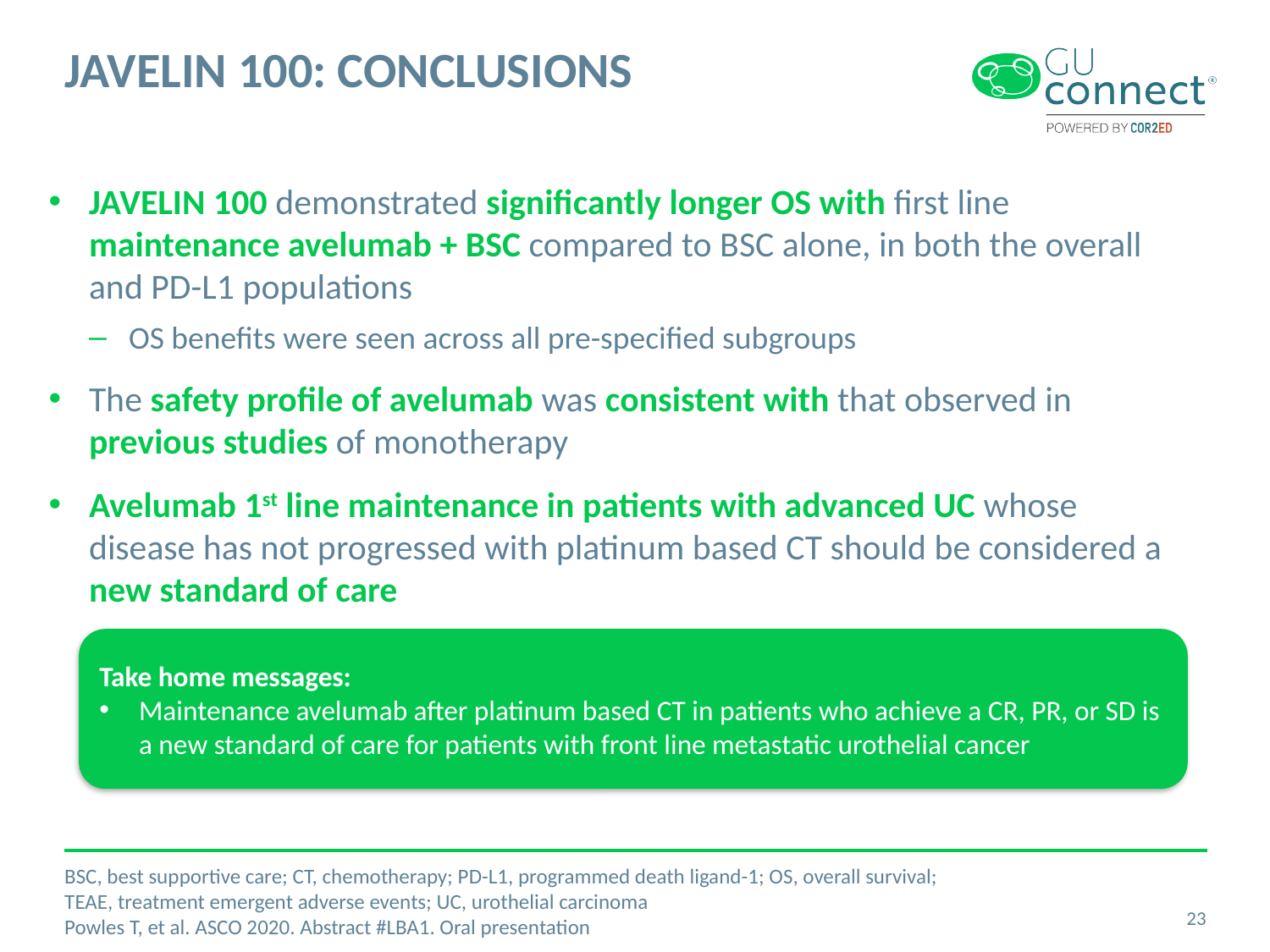

# JAVELIN 100: CONCLUSIONS
JAVELIN 100 demonstrated significantly longer OS with first line maintenance avelumab + BSC compared to BSC alone, in both the overall and PD-L1 populations
OS benefits were seen across all pre-specified subgroups
The safety profile of avelumab was consistent with that observed in previous studies of monotherapy
Avelumab 1st line maintenance in patients with advanced UC whose disease has not progressed with platinum based CT should be considered a new standard of care
Take home messages:
Maintenance avelumab after platinum based CT in patients who achieve a CR, PR, or SD is a new standard of care for patients with front line metastatic urothelial cancer
BSC, best supportive care; CT, chemotherapy; PD-L1, programmed death ligand-1; OS, overall survival;
TEAE, treatment emergent adverse events; UC, urothelial carcinoma
Powles T, et al. ASCO 2020. Abstract #LBA1. Oral presentation
23